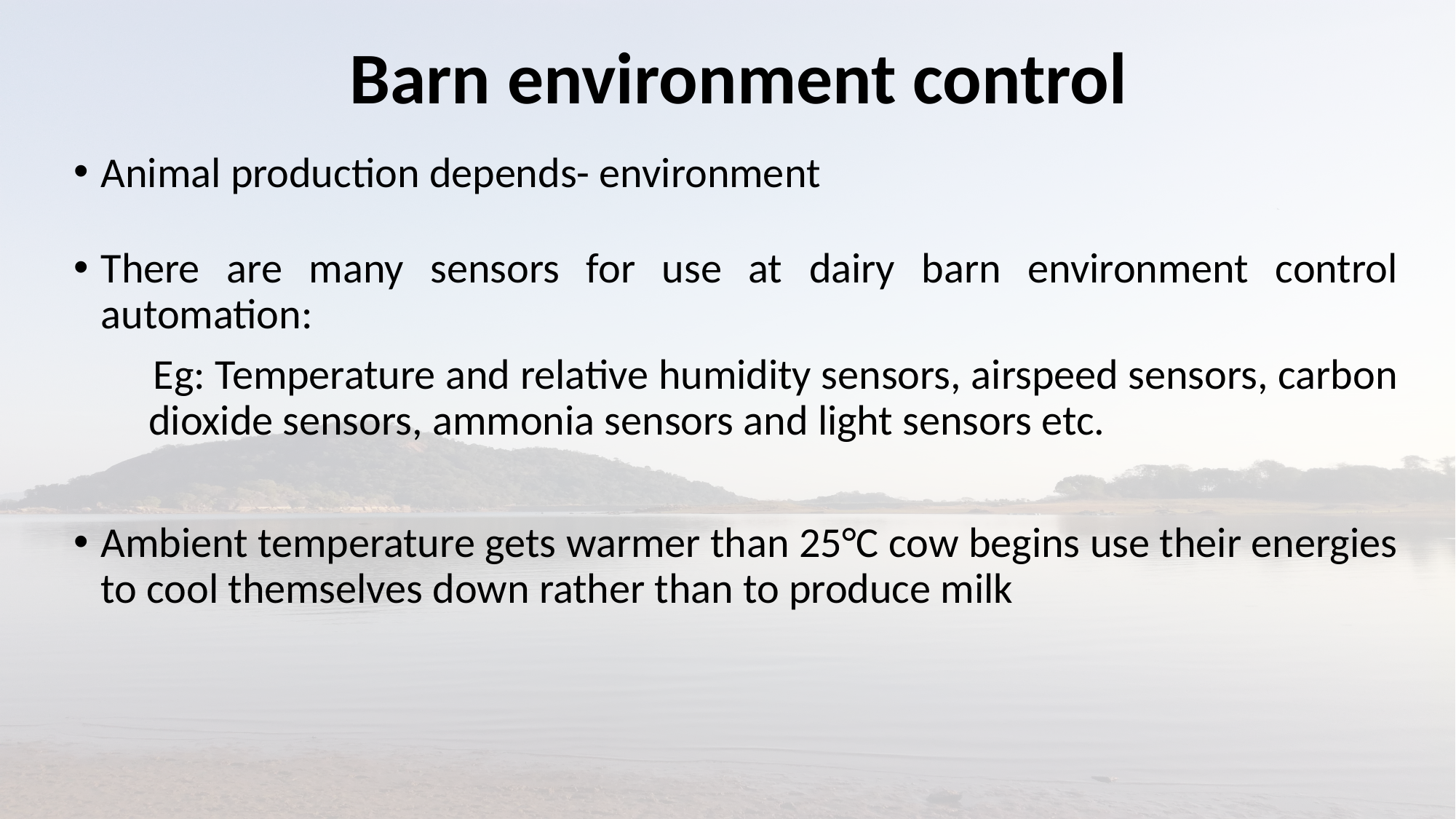

# Barn environment control
Animal production depends- environment

There are many sensors for use at dairy barn environment control automation:
        Eg: Temperature and relative humidity sensors, airspeed sensors, carbon dioxide sensors, ammonia sensors and light sensors etc.

Ambient temperature gets warmer than 25°C cow begins use their energies to cool themselves down rather than to produce milk